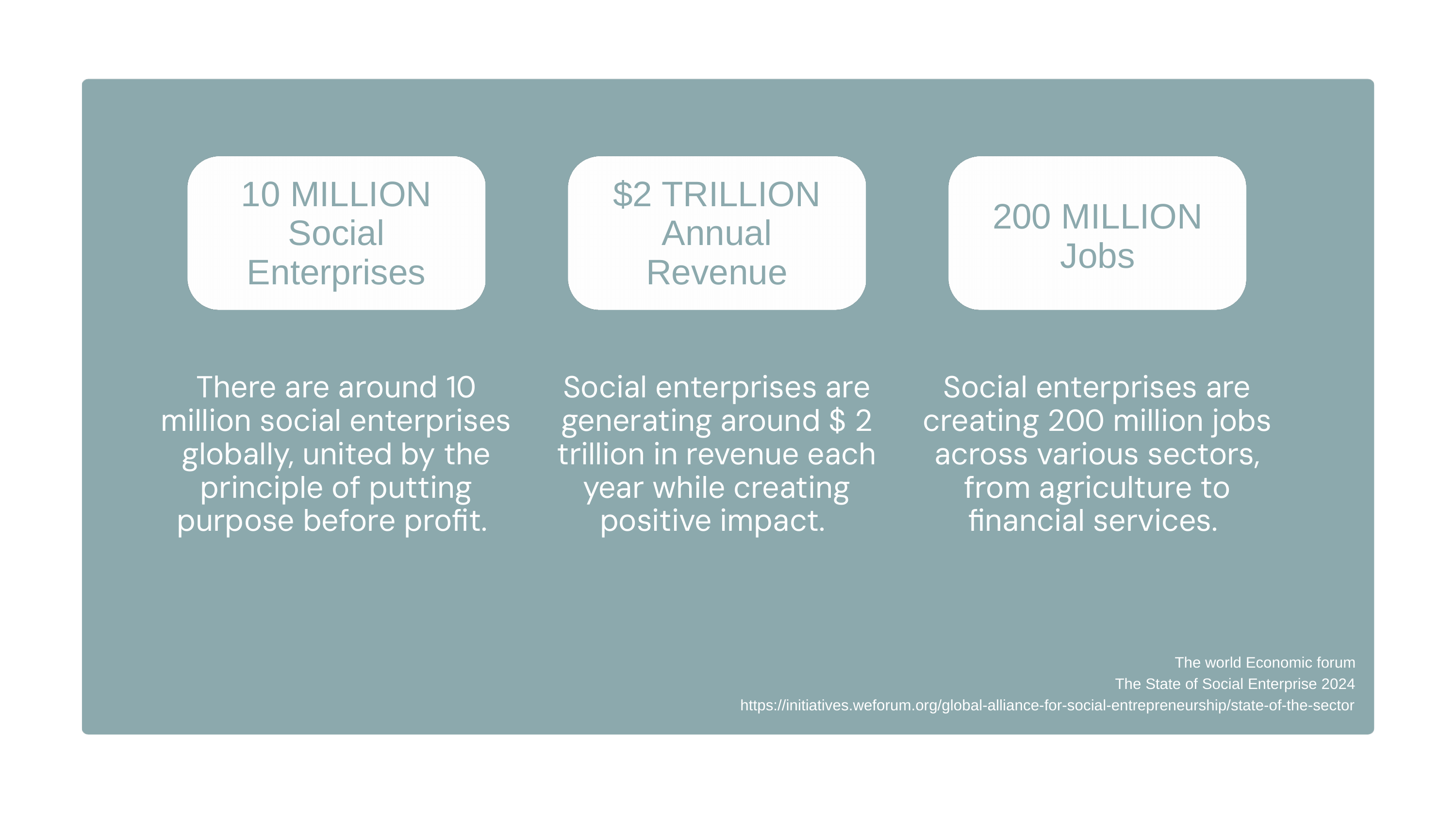

10 MILLION
Social
Enterprises

$2 TRILLION
Annual
Revenue

200 MILLION
Jobs
There are around 10 million social enterprises globally, united by the principle of putting purpose before profit.
Social enterprises are generating around $ 2 trillion in revenue each year while creating positive impact.
Social enterprises are creating 200 million jobs across various sectors, from agriculture to financial services.
The world Economic forum
The State of Social Enterprise 2024
https://initiatives.weforum.org/global-alliance-for-social-entrepreneurship/state-of-the-sector